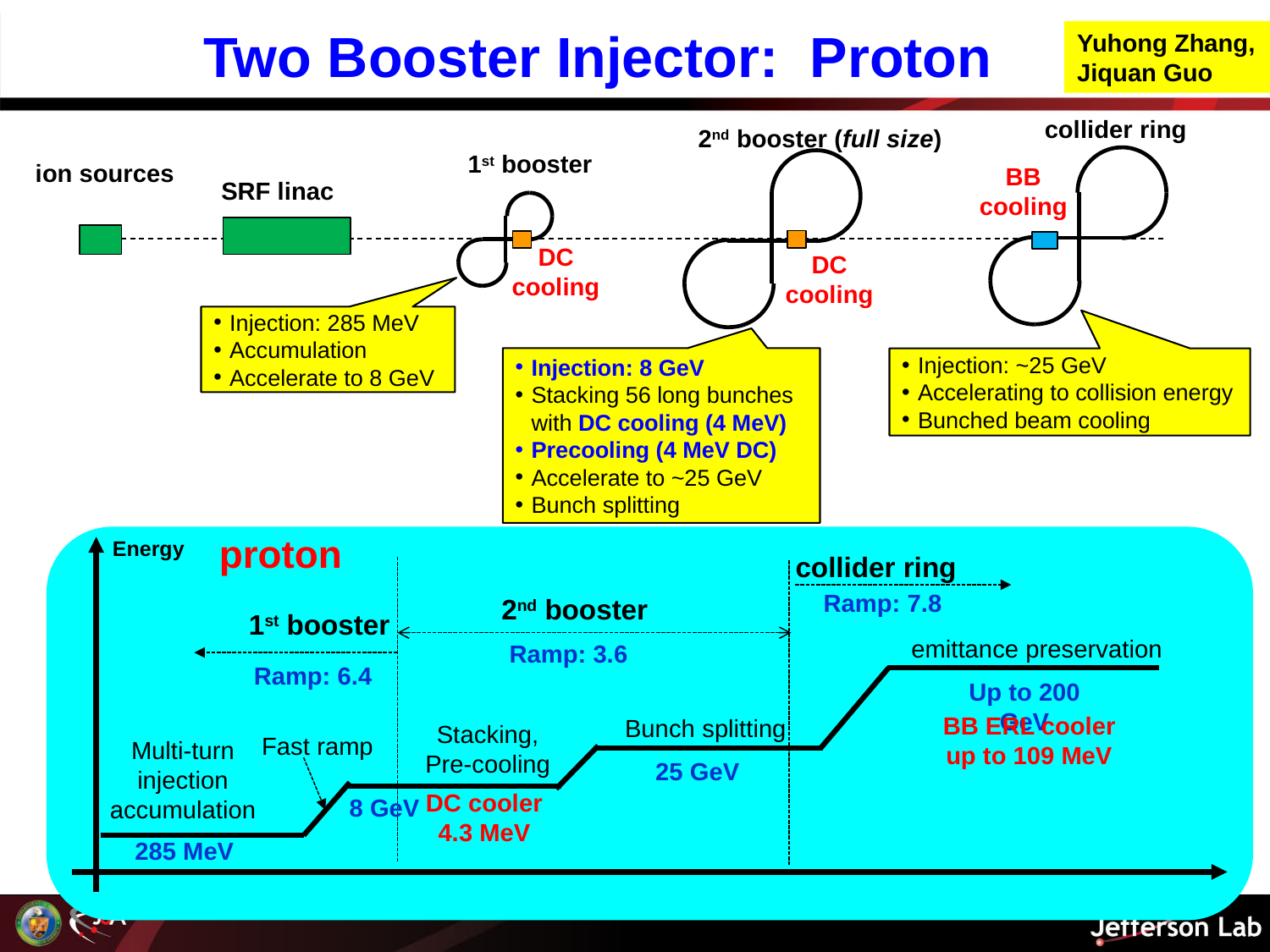

# Two Booster Injector:  Proton
Yuhong Zhang, Jiquan Guo
collider ring
2nd booster (full size)
1st booster

ion sources
BB cooling
SRF linac

DC cooling
DC cooling
Injection: 285 MeV
Accumulation
Accelerate to 8 GeV
Injection: 8 GeV
Stacking 56 long bunches with DC cooling (4 MeV)
Precooling (4 MeV DC)
Accelerate to ~25 GeV
Bunch splitting
Injection: ~25 GeV
Accelerating to collision energy
Bunched beam cooling
proton

Energy
collider ring
2nd booster
1st booster
emittance preservation
Up to 200 GeV
BB ERL cooler
up to 109 MeV
Bunch splitting
Stacking,
Pre-cooling
Fast ramp
Multi-turn injection accumulation
25 GeV
DC cooler 4.3 MeV
8 GeV
285 MeV
Ramp: 7.8
Ramp: 3.6
Ramp: 6.4

5